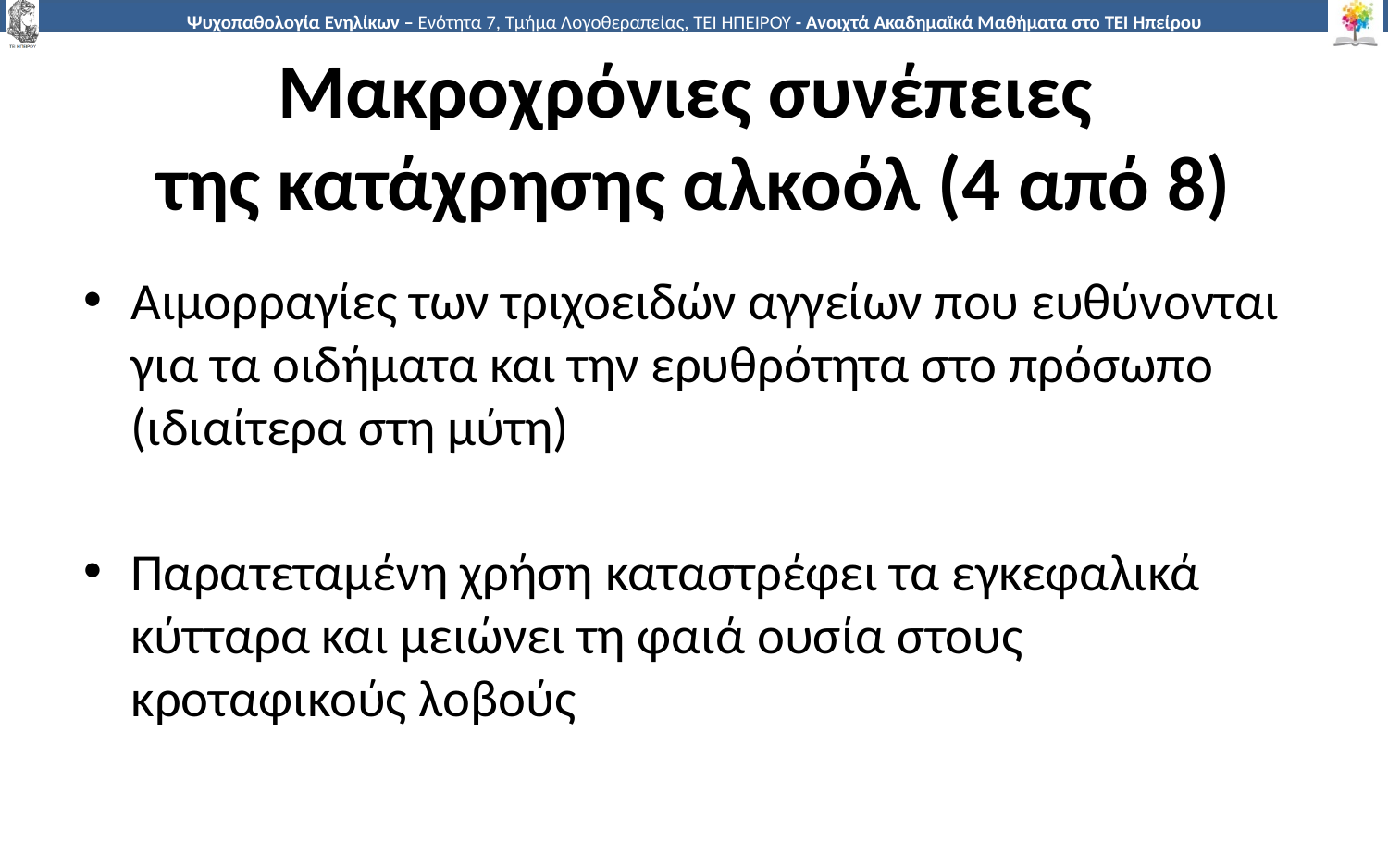

# Μακροχρόνιες συνέπειες της κατάχρησης αλκοόλ (4 από 8)
Αιμορραγίες των τριχοειδών αγγείων που ευθύνονται για τα οιδήματα και την ερυθρότητα στο πρόσωπο
(ιδιαίτερα στη μύτη)
Παρατεταμένη χρήση καταστρέφει τα εγκεφαλικά κύτταρα και μειώνει τη φαιά ουσία στους κροταφικούς λοβούς